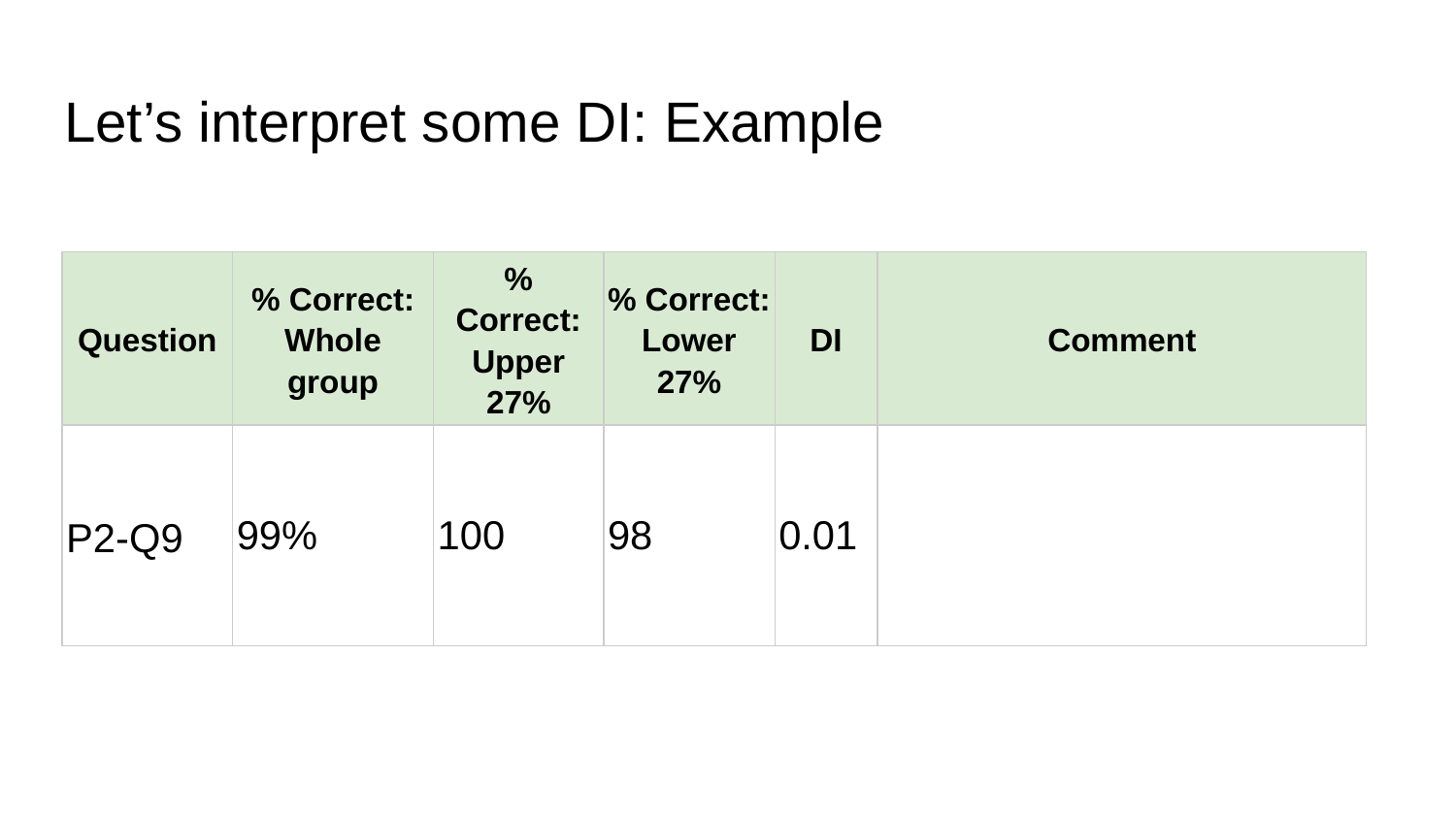

# Let’s interpret some DI: Example

| Question | % Correct: Whole group | % Correct: Upper 27% | % Correct: Lower 27% | DI | Comment |
| --- | --- | --- | --- | --- | --- |
| P2-Q9 | 99% | 100 | 98 | 0.01 |  |